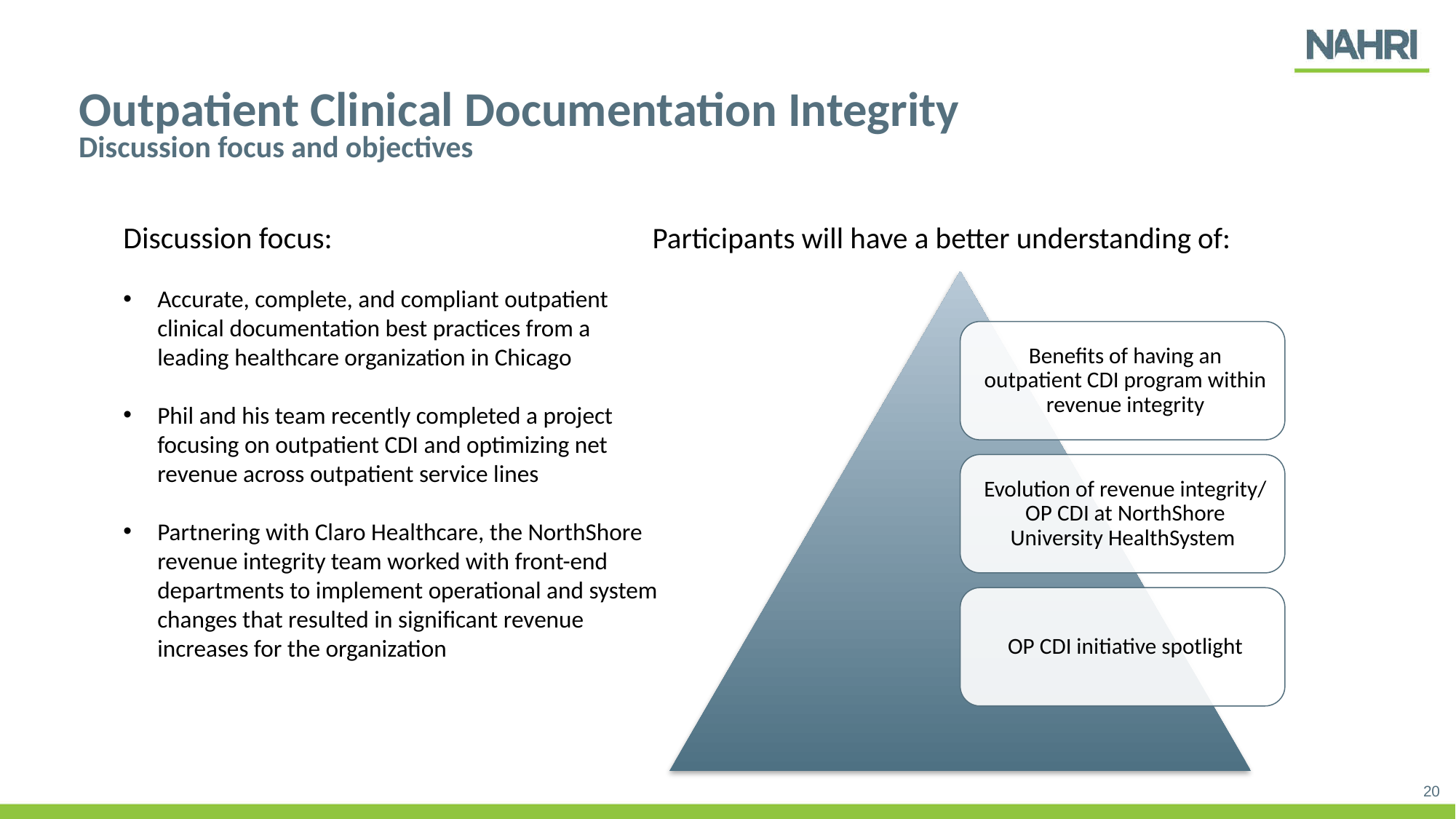

# Outpatient Clinical Documentation Integrity
Discussion focus and objectives
Discussion focus:

Accurate, complete, and compliant outpatient clinical documentation best practices from a leading healthcare organization in Chicago

Phil and his team recently completed a project focusing on outpatient CDI and optimizing net revenue across outpatient service lines

Partnering with Claro Healthcare, the NorthShore revenue integrity team worked with front-end departments to implement operational and system changes that resulted in significant revenue increases for the organization

                                                                   Participants will have a better understanding of:

Benefits of having an outpatient CDI program within revenue integrity
Evolution of revenue integrity/ OP CDI at NorthShore University HealthSystem
OP CDI initiative spotlight